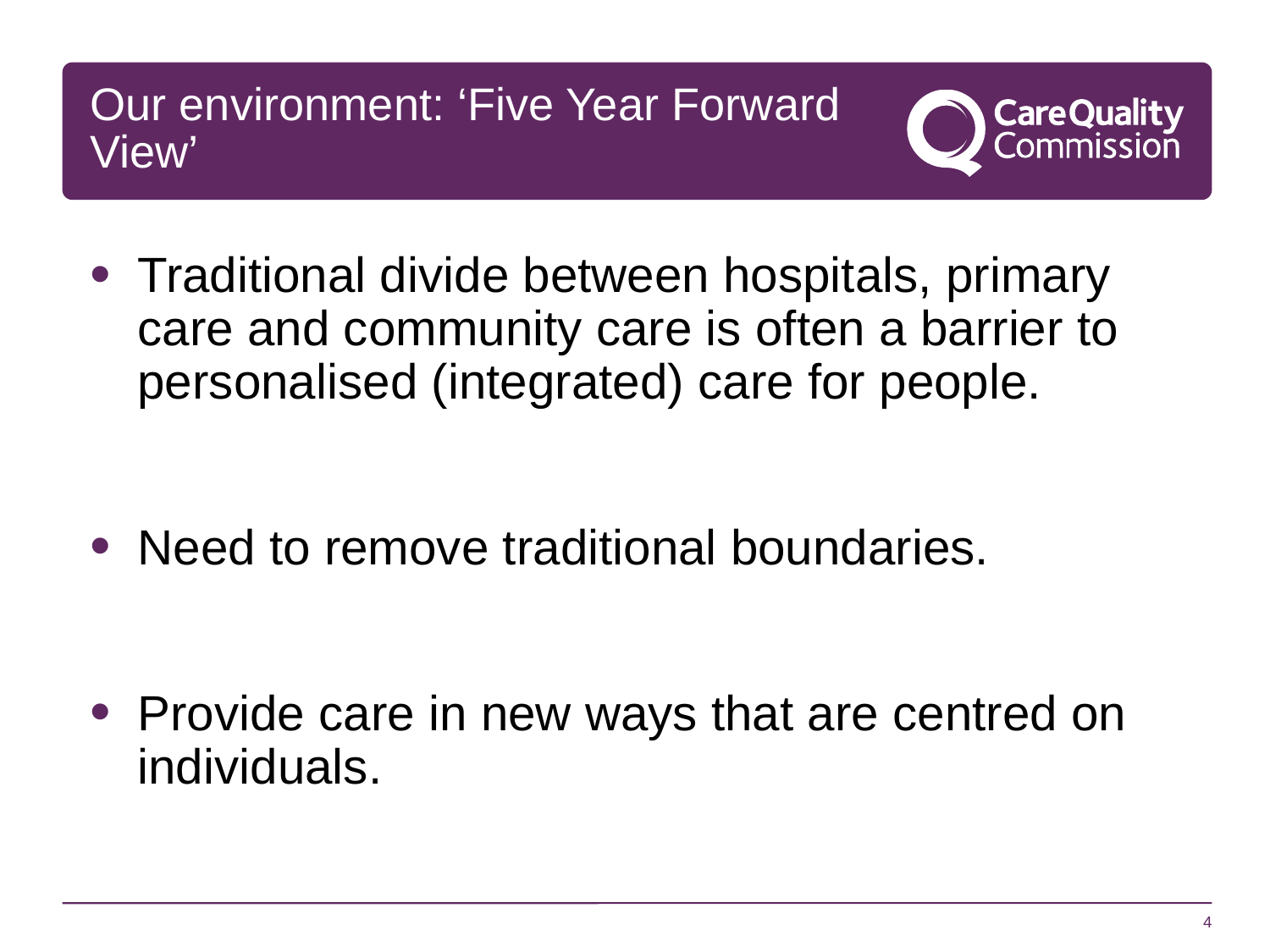

# Our environment: ‘Five Year Forward View’
Traditional divide between hospitals, primary care and community care is often a barrier to personalised (integrated) care for people.

Need to remove traditional boundaries.

Provide care in new ways that are centred on individuals.
4